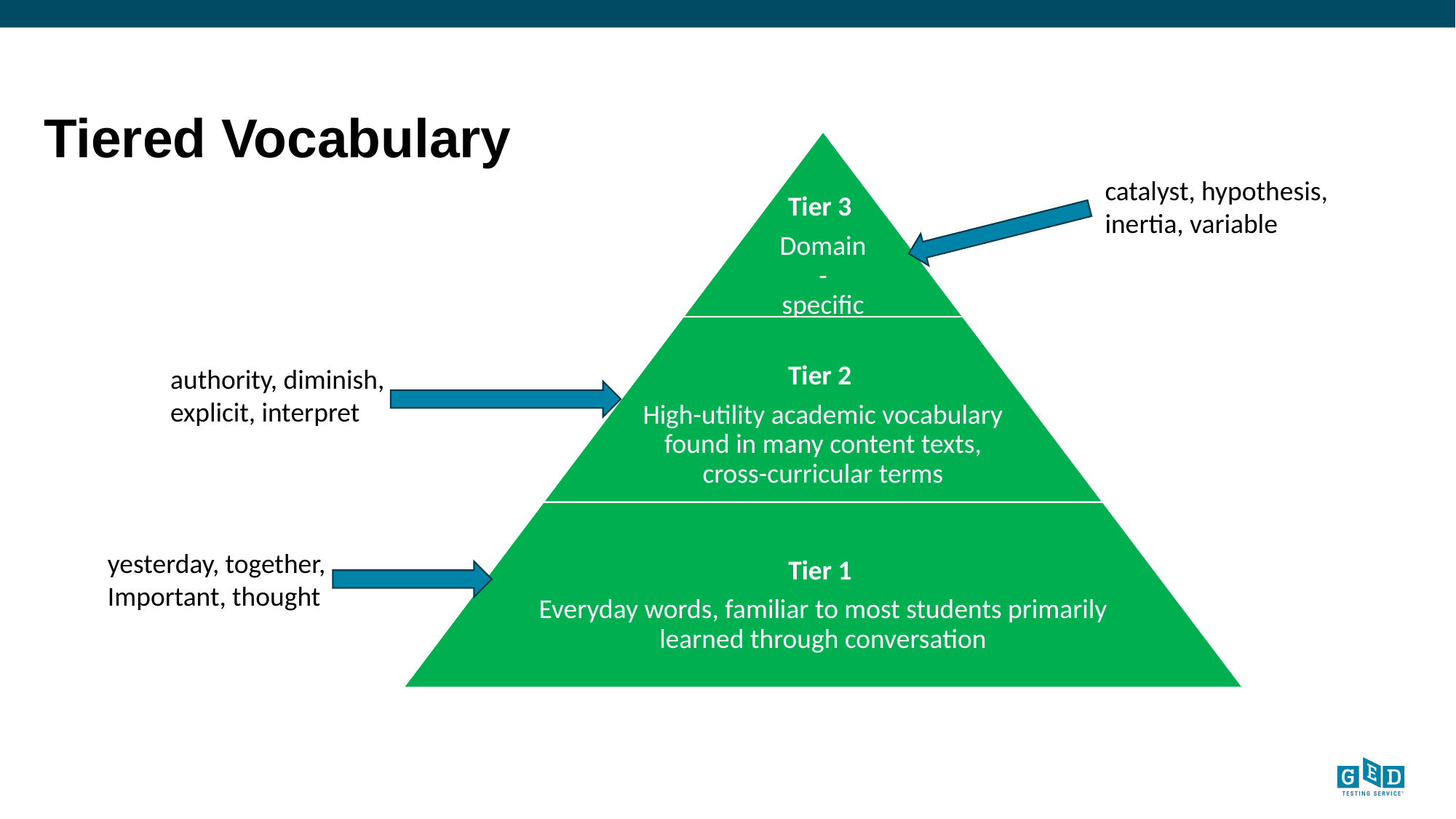

# Tiered Vocabulary

Tier 3
Domain-specific academic vocabulary
Tier 2
High-utility academic vocabulary found in many content texts, cross-curricular terms
Tier 1
Everyday words, familiar to most students primarily learned through conversation
catalyst, hypothesis,
inertia, variable

authority, diminish,
explicit, interpret

yesterday, together,
Important, thought